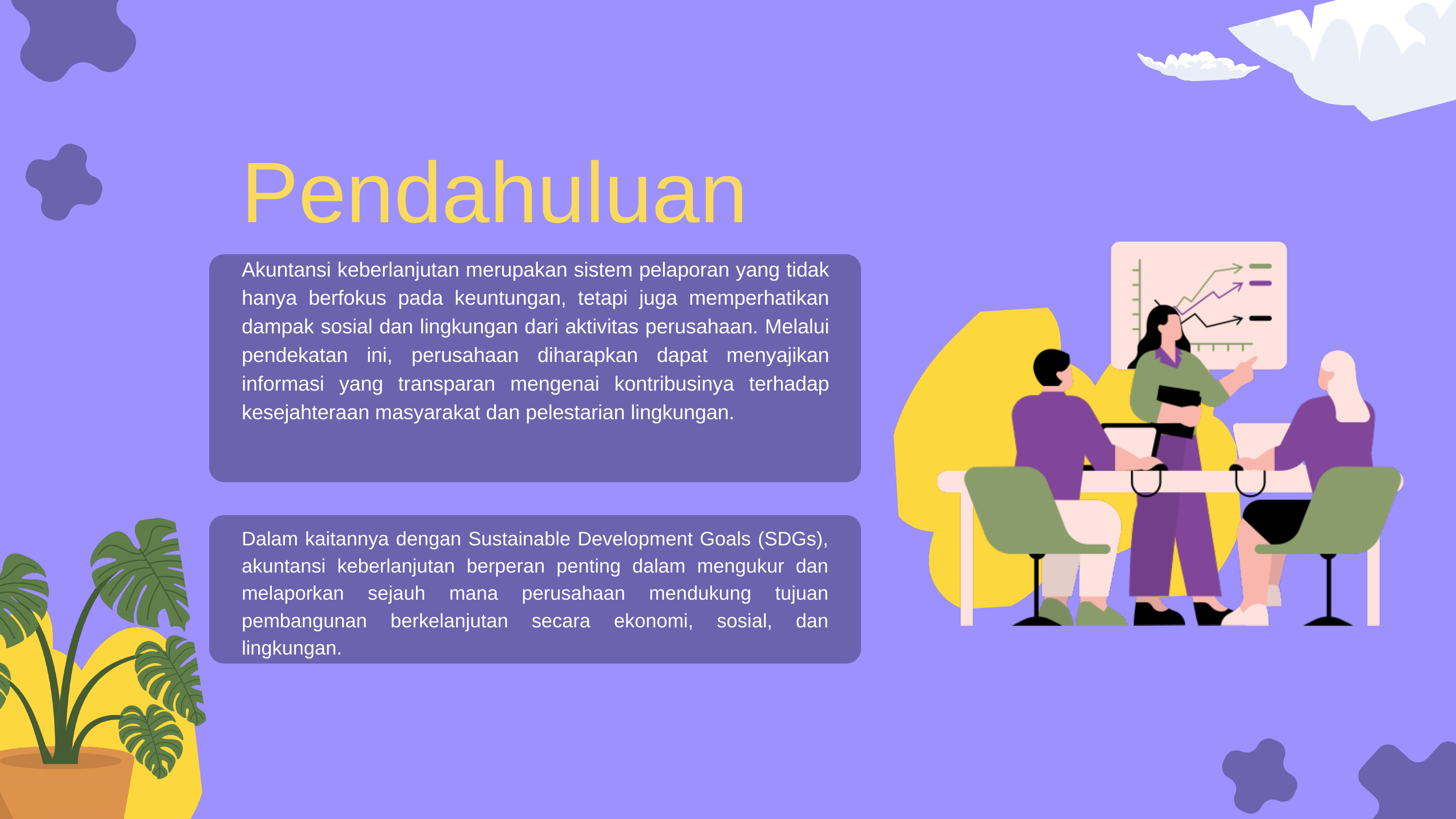

Pendahuluan

Akuntansi keberlanjutan merupakan sistem pelaporan yang tidak hanya berfokus pada keuntungan, tetapi juga memperhatikan dampak sosial dan lingkungan dari aktivitas perusahaan. Melalui pendekatan ini, perusahaan diharapkan dapat menyajikan informasi yang transparan mengenai kontribusinya terhadap kesejahteraan masyarakat dan pelestarian lingkungan.

Dalam kaitannya dengan Sustainable Development Goals (SDGs), akuntansi keberlanjutan berperan penting dalam mengukur dan melaporkan sejauh mana perusahaan mendukung tujuan pembangunan berkelanjutan secara ekonomi, sosial, dan lingkungan.